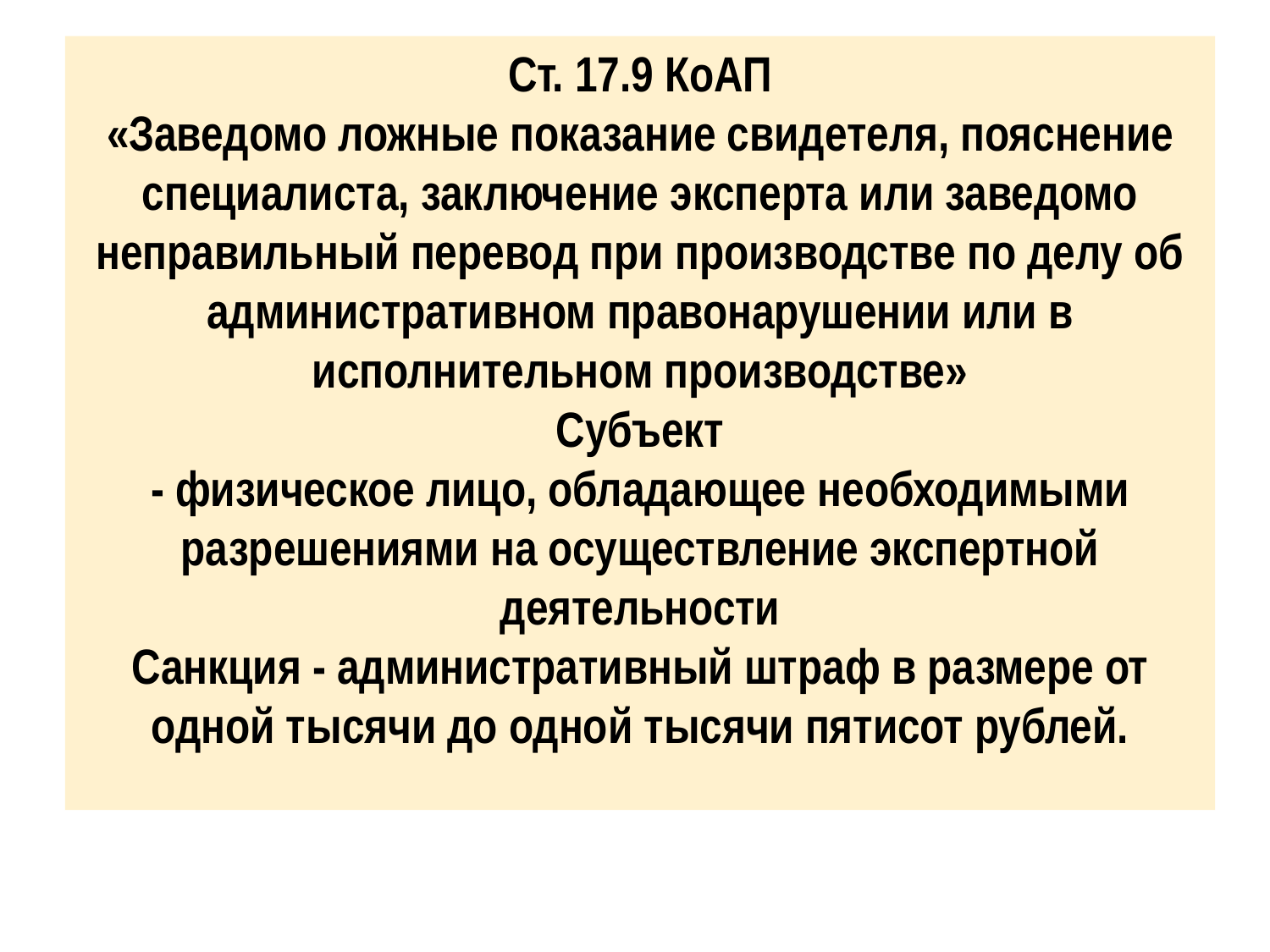

Ст. 17.9 КоАП
«Заведомо ложные показание свидетеля, пояснение специалиста, заключение эксперта или заведомо неправильный перевод при производстве по делу об административном правонарушении или в исполнительном производстве»
Субъект
- физическое лицо, обладающее необходимыми разрешениями на осуществление экспертной деятельности
Санкция - административный штраф в размере от одной тысячи до одной тысячи пятисот рублей.